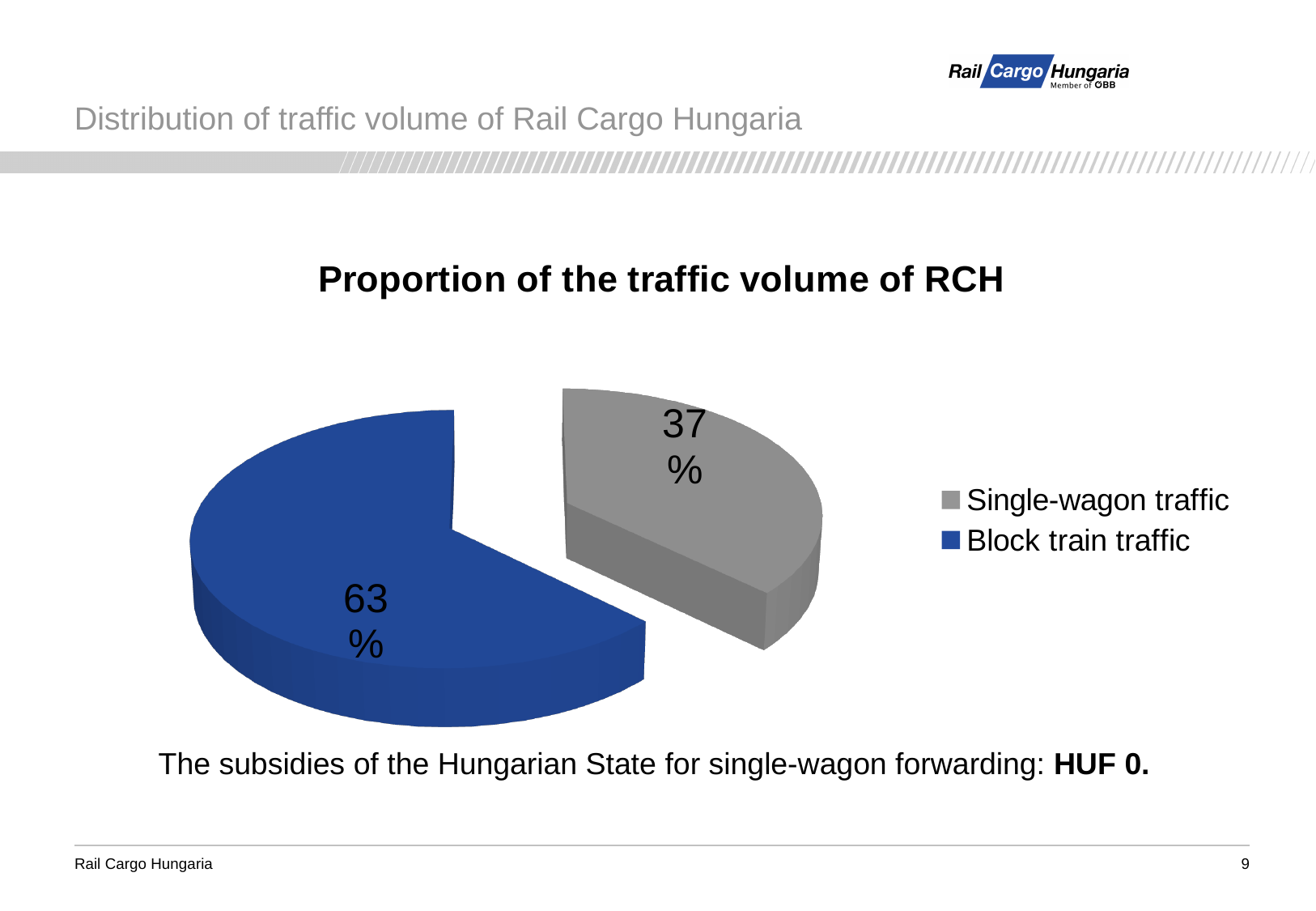

# Distribution of traffic volume of Rail Cargo Hungaria

[unsupported chart]

The subsidies of the Hungarian State for single-wagon forwarding: HUF 0.

9